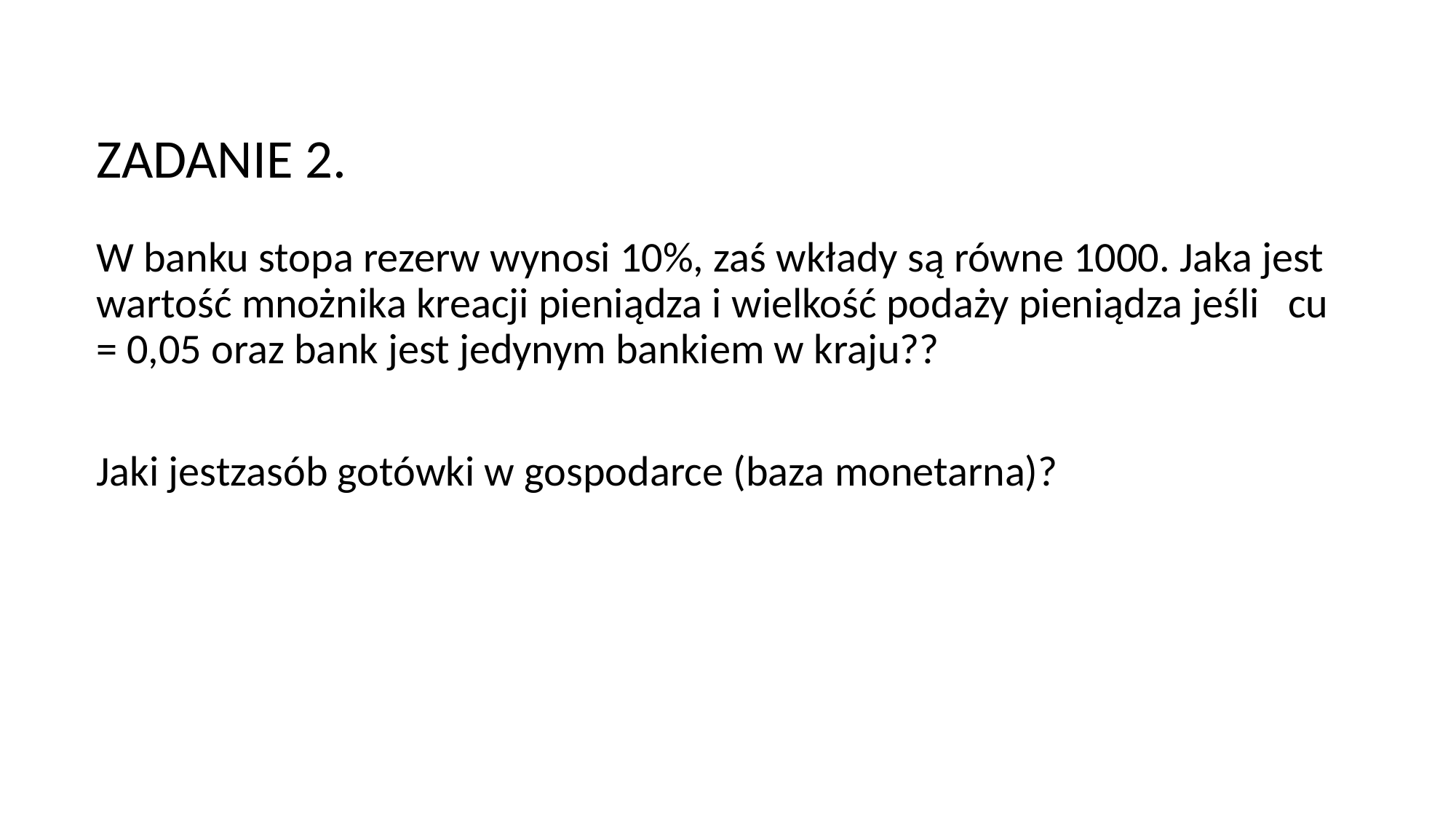

ZADANIE 2.
W banku stopa rezerw wynosi 10%, zaś wkłady są równe 1000. Jaka jest wartość mnożnika kreacji pieniądza i wielkość podaży pieniądza jeśli   cu = 0,05 oraz bank jest jedynym bankiem w kraju??

Jaki jestzasób gotówki w gospodarce (baza monetarna)?